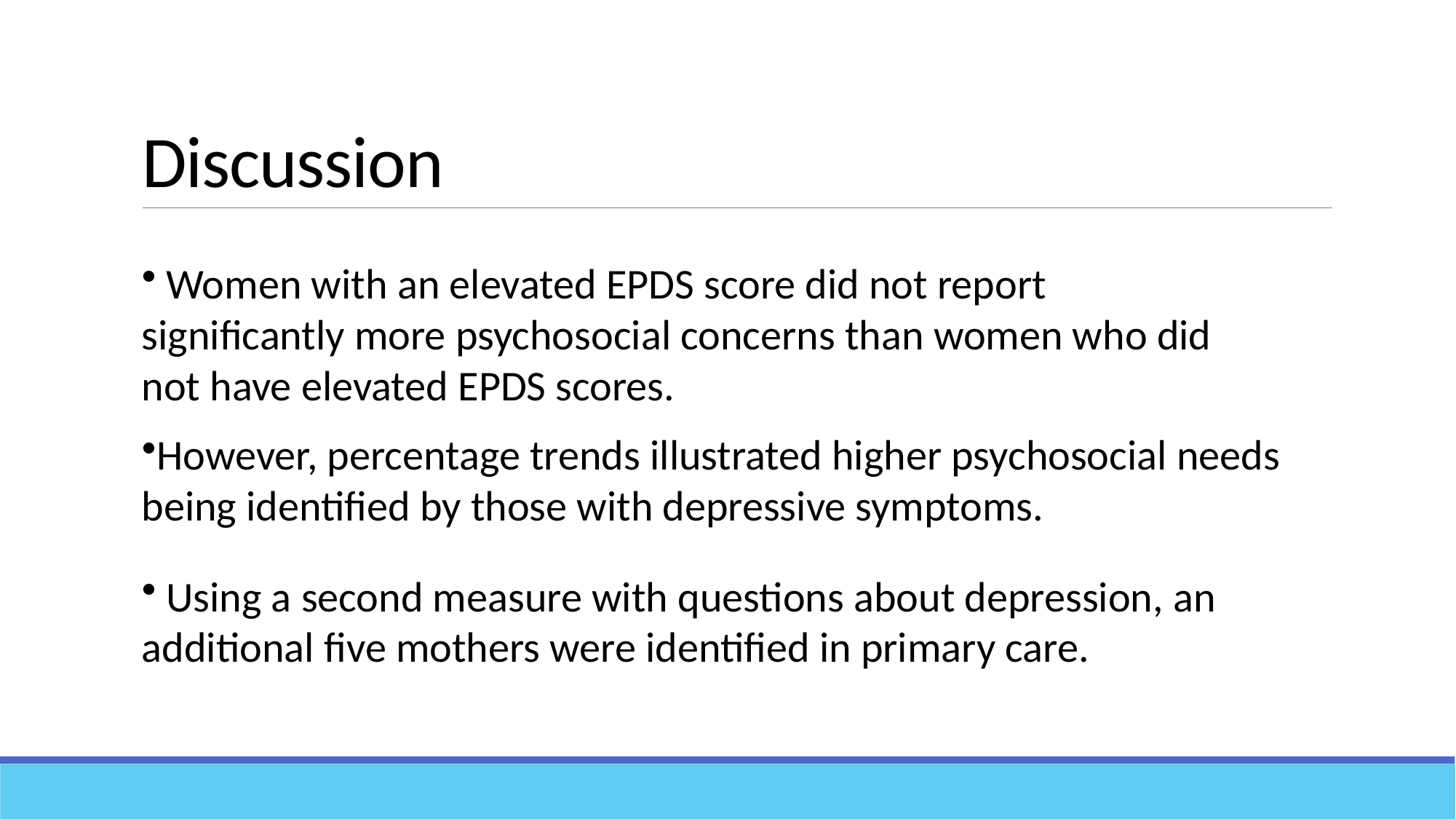

# Discussion
 Women with an elevated EPDS score did not report significantly more psychosocial concerns than women who did not have elevated EPDS scores.

However, percentage trends illustrated higher psychosocial needs being identified by those with depressive symptoms.

 Using a second measure with questions about depression, an additional five mothers were identified in primary care.